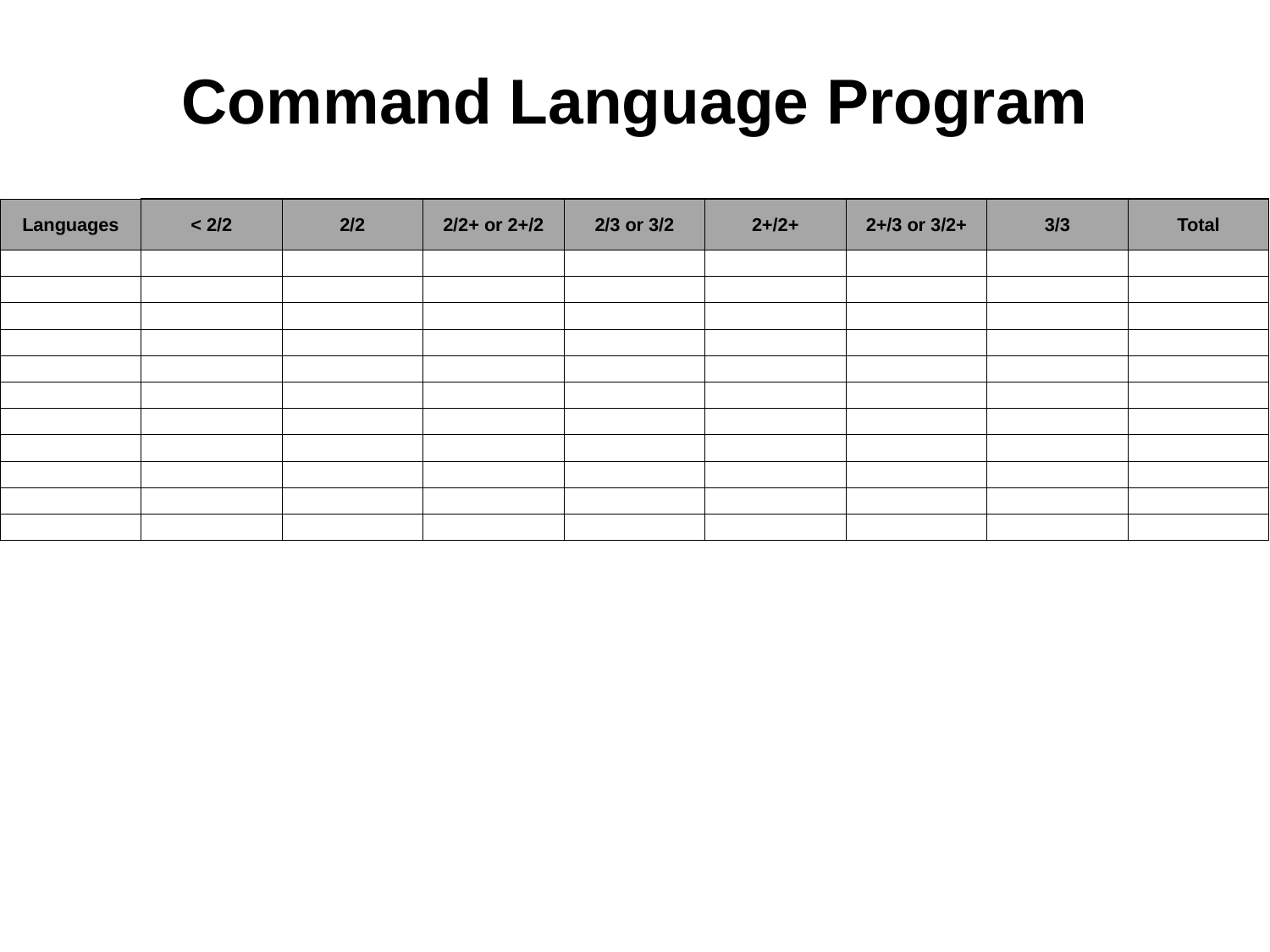

# Command Language Program
| Languages | < 2/2 | 2/2 | 2/2+ or 2+/2 | 2/3 or 3/2 | 2+/2+ | 2+/3 or 3/2+ | 3/3 | Total |
| --- | --- | --- | --- | --- | --- | --- | --- | --- |
|  |  |  |  |  |  |  |  |  |
|  |  |  |  |  |  |  |  |  |
|  |  |  |  |  |  |  |  |  |
|  |  |  |  |  |  |  |  |  |
|  |  |  |  |  |  |  |  |  |
|  |  |  |  |  |  |  |  |  |
|  |  |  |  |  |  |  |  |  |
|  |  |  |  |  |  |  |  |  |
|  |  |  |  |  |  |  |  |  |
|  |  |  |  |  |  |  |  |  |
|  |  |  |  |  |  |  |  |  |